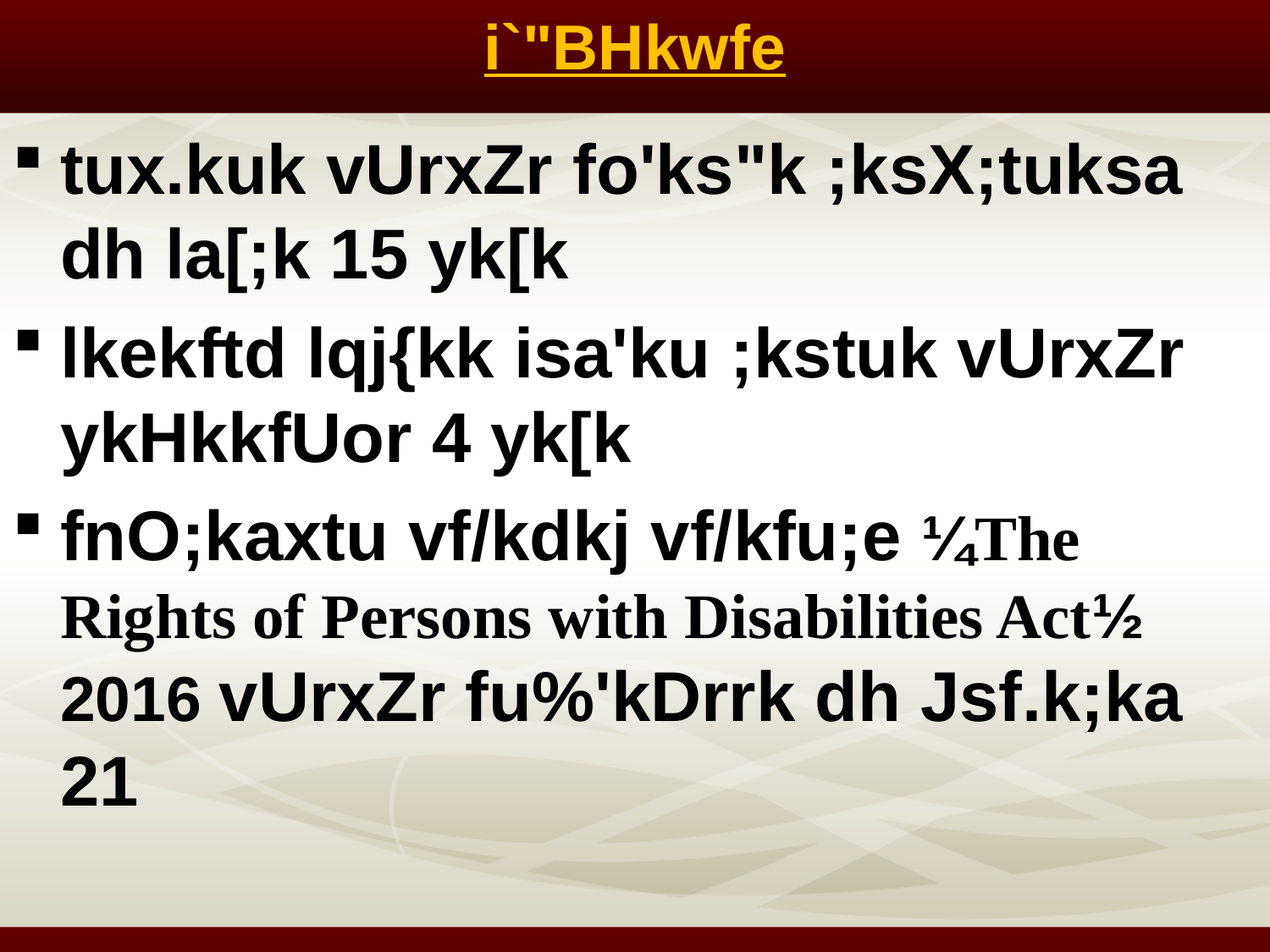

i`"BHkwfe

tux.kuk vUrxZr fo'ks"k ;ksX;tuksa dh la[;k 15 yk[k
lkekftd lqj{kk isa'ku ;kstuk vUrxZr ykHkkfUor 4 yk[k
fnO;kaxtu vf/kdkj vf/kfu;e ¼The Rights of Persons with Disabilities Act½ 2016 vUrxZr fu%'kDrrk dh Jsf.k;ka 21